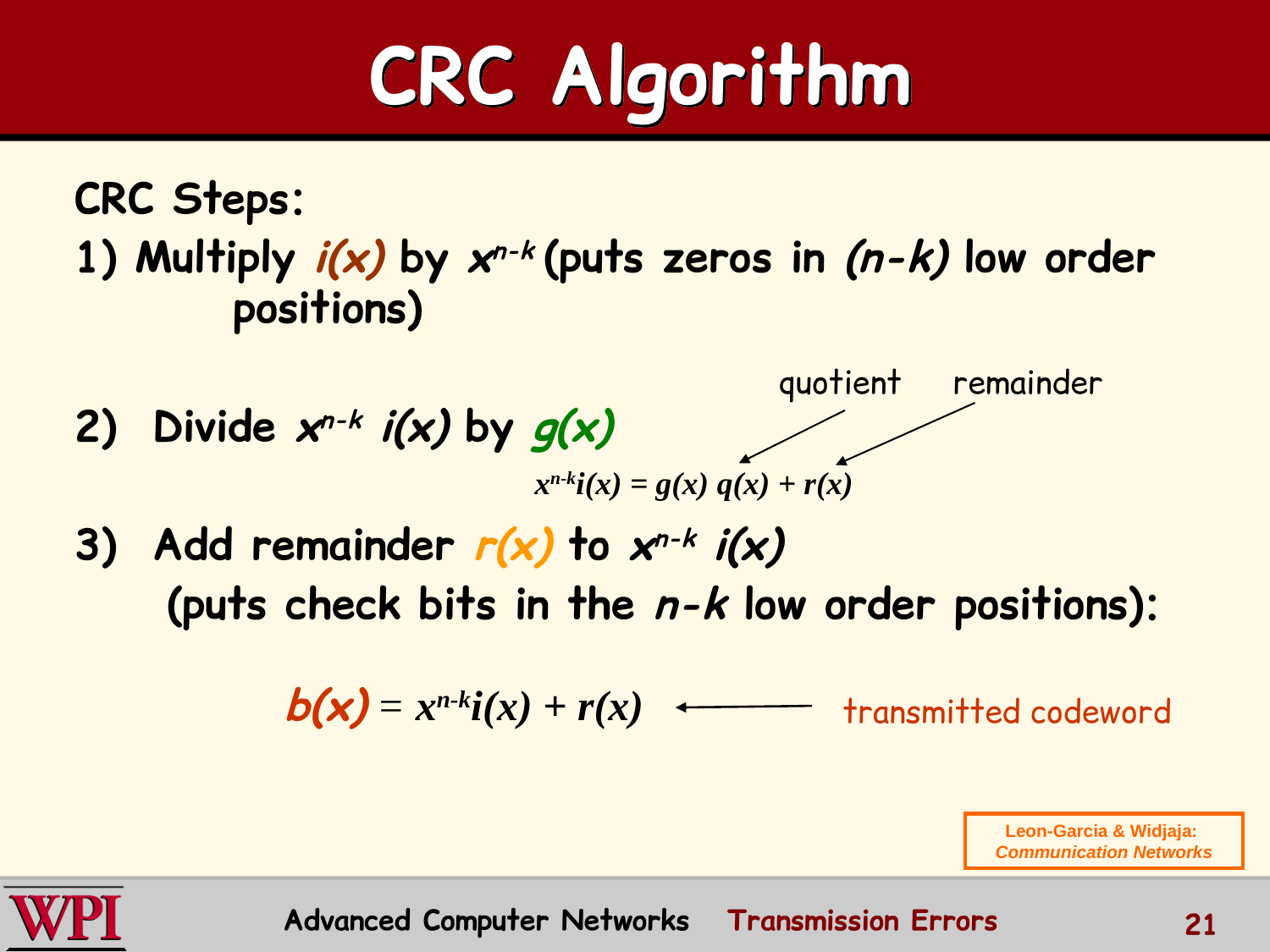

# CRC Algorithm

CRC Steps:
1) Multiply i(x) by xn-k (puts zeros in (n-k) low order   	positions)

2)  Divide xn-k i(x) by g(x)

3)  Add remainder r(x) to xn-k i(x)
     (puts check bits in the n-k low order positions):

quotient
remainder

xn-ki(x) = g(x) q(x) + r(x)
b(x) = xn-ki(x) + r(x)
transmitted codeword

Leon-Garcia & Widjaja:
Communication Networks
Advanced Computer Networks   Transmission Errors
21